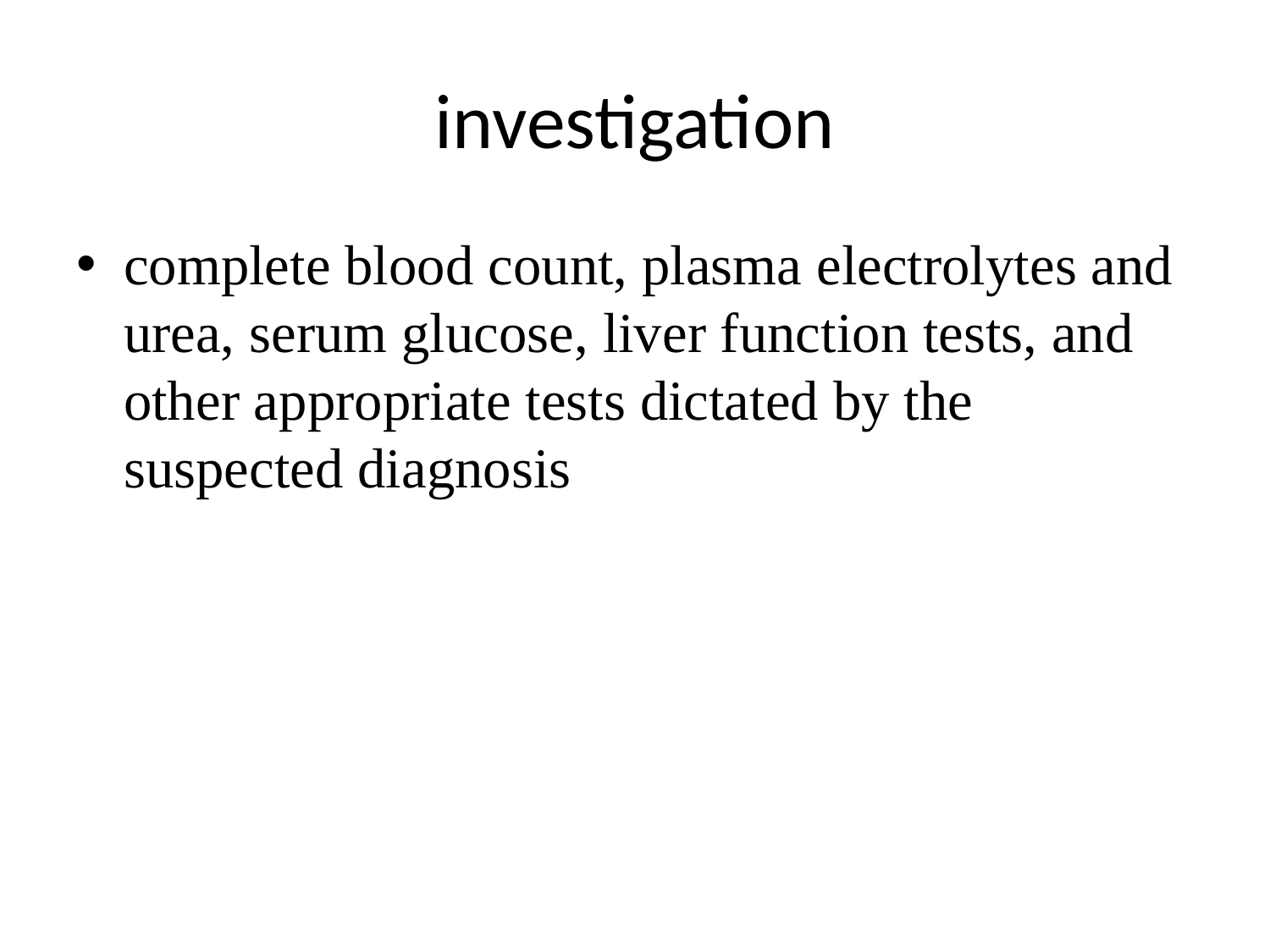

# investigation
complete blood count, plasma electrolytes and urea, serum glucose, liver function tests, and other appropriate tests dictated by the suspected diagnosis